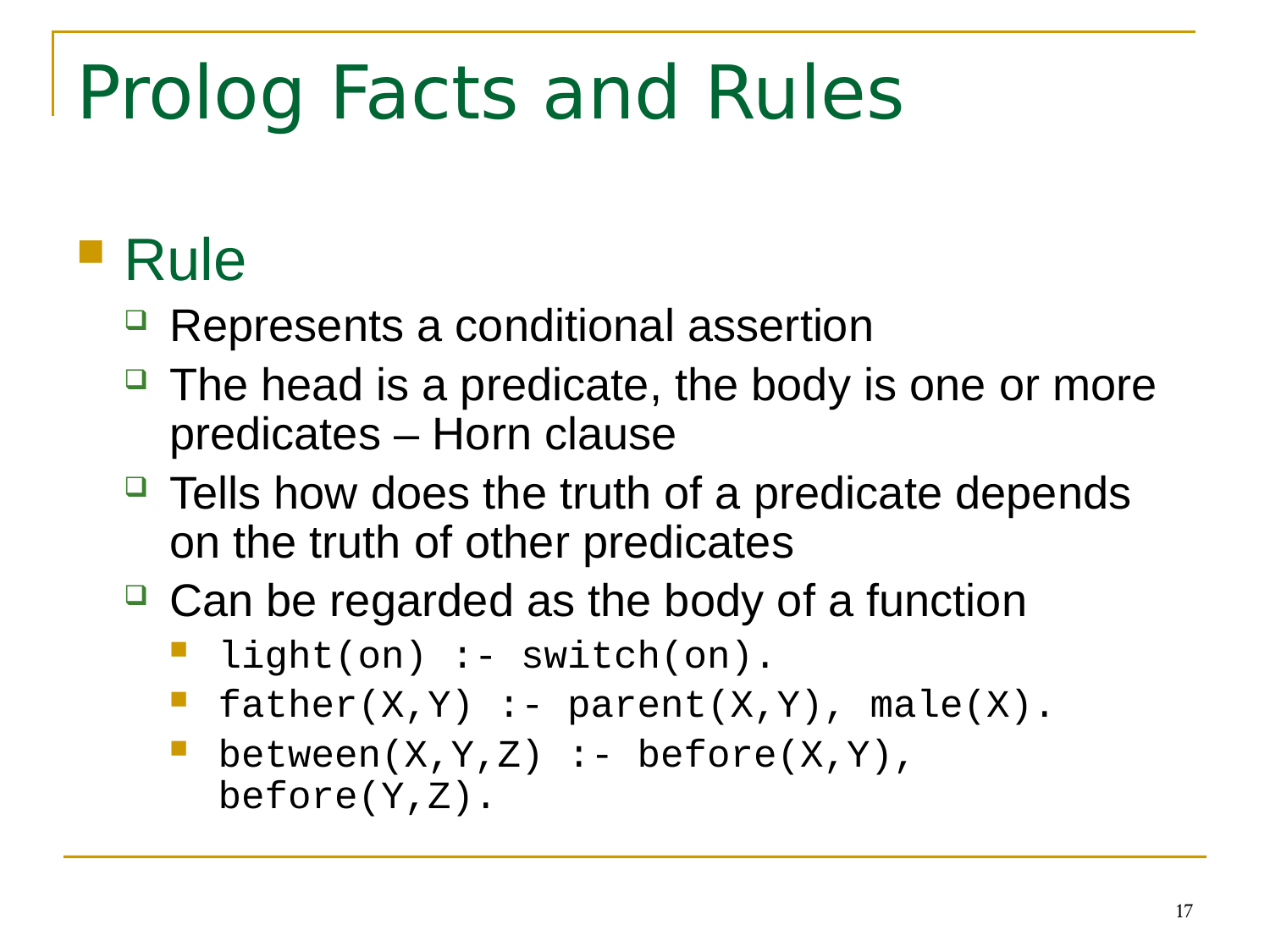

# Prolog Facts and Rules
Rule
Represents a conditional assertion
The head is a predicate, the body is one or more predicates – Horn clause
Tells how does the truth of a predicate depends on the truth of other predicates
Can be regarded as the body of a function
light(on) :- switch(on).
father(X,Y) :- parent(X,Y), male(X).
between(X,Y,Z) :- before(X,Y), before(Y,Z).
17